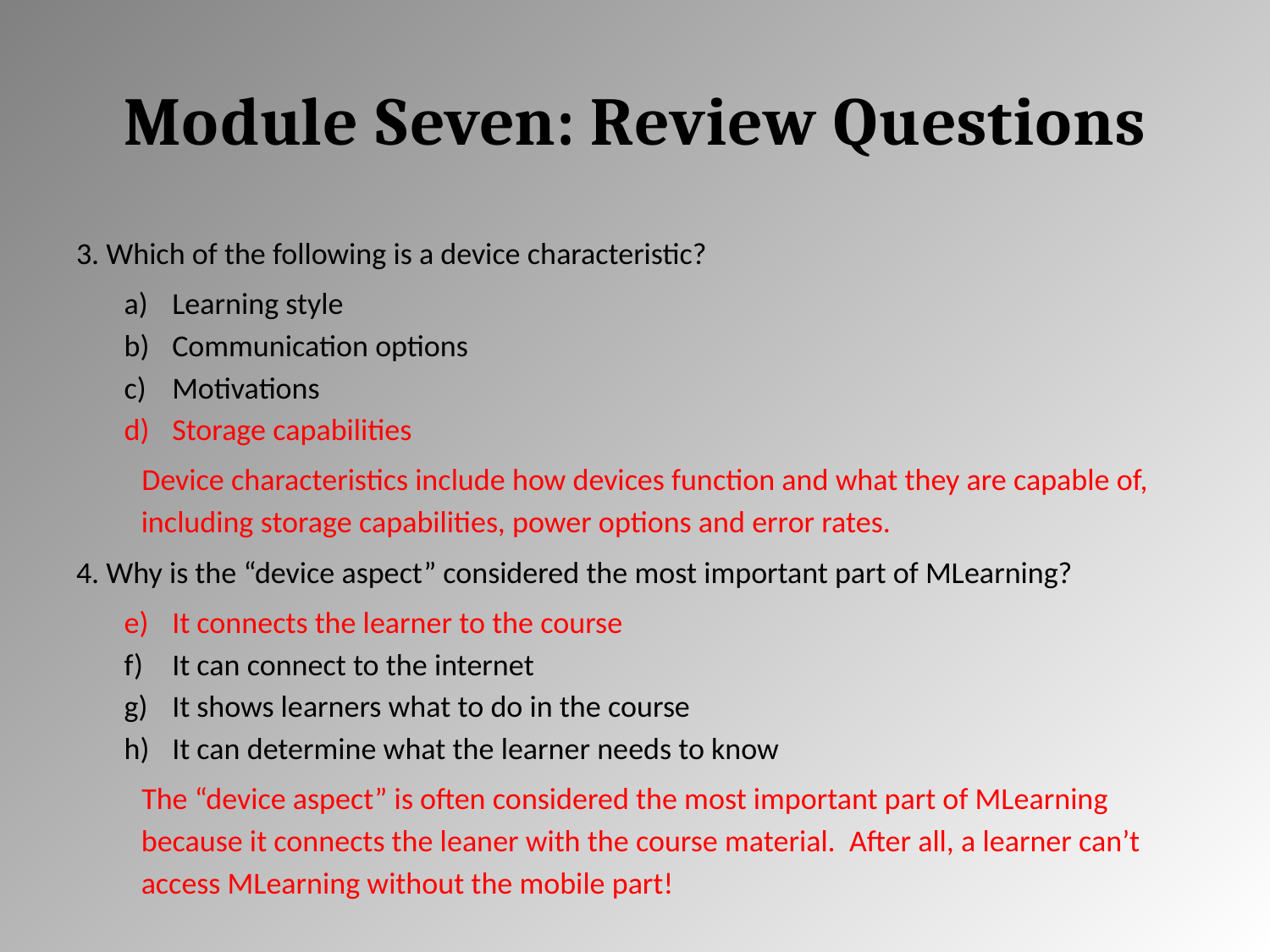

# Module Seven: Review Questions
3. Which of the following is a device characteristic?
Learning style
Communication options
Motivations
Storage capabilities
Device characteristics include how devices function and what they are capable of, including storage capabilities, power options and error rates.
4. Why is the “device aspect” considered the most important part of MLearning?
It connects the learner to the course
It can connect to the internet
It shows learners what to do in the course
It can determine what the learner needs to know
The “device aspect” is often considered the most important part of MLearning because it connects the leaner with the course material.  After all, a learner can’t access MLearning without the mobile part!